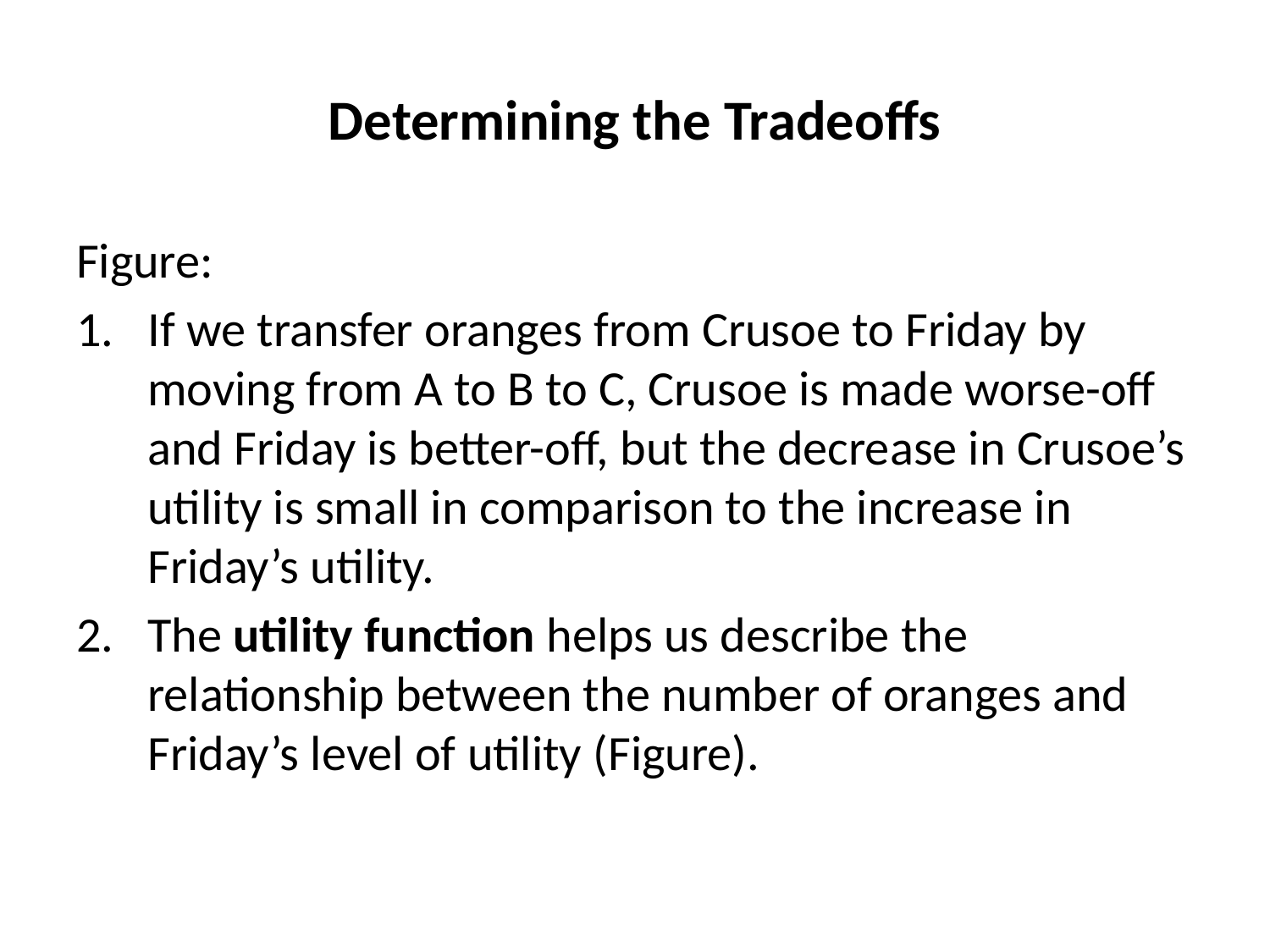

# Determining the Tradeoffs
Figure:
If we transfer oranges from Crusoe to Friday by moving from A to B to C, Crusoe is made worse-off and Friday is better-off, but the decrease in Crusoe’s utility is small in comparison to the increase in Friday’s utility.
The utility function helps us describe the relationship between the number of oranges and Friday’s level of utility (Figure).